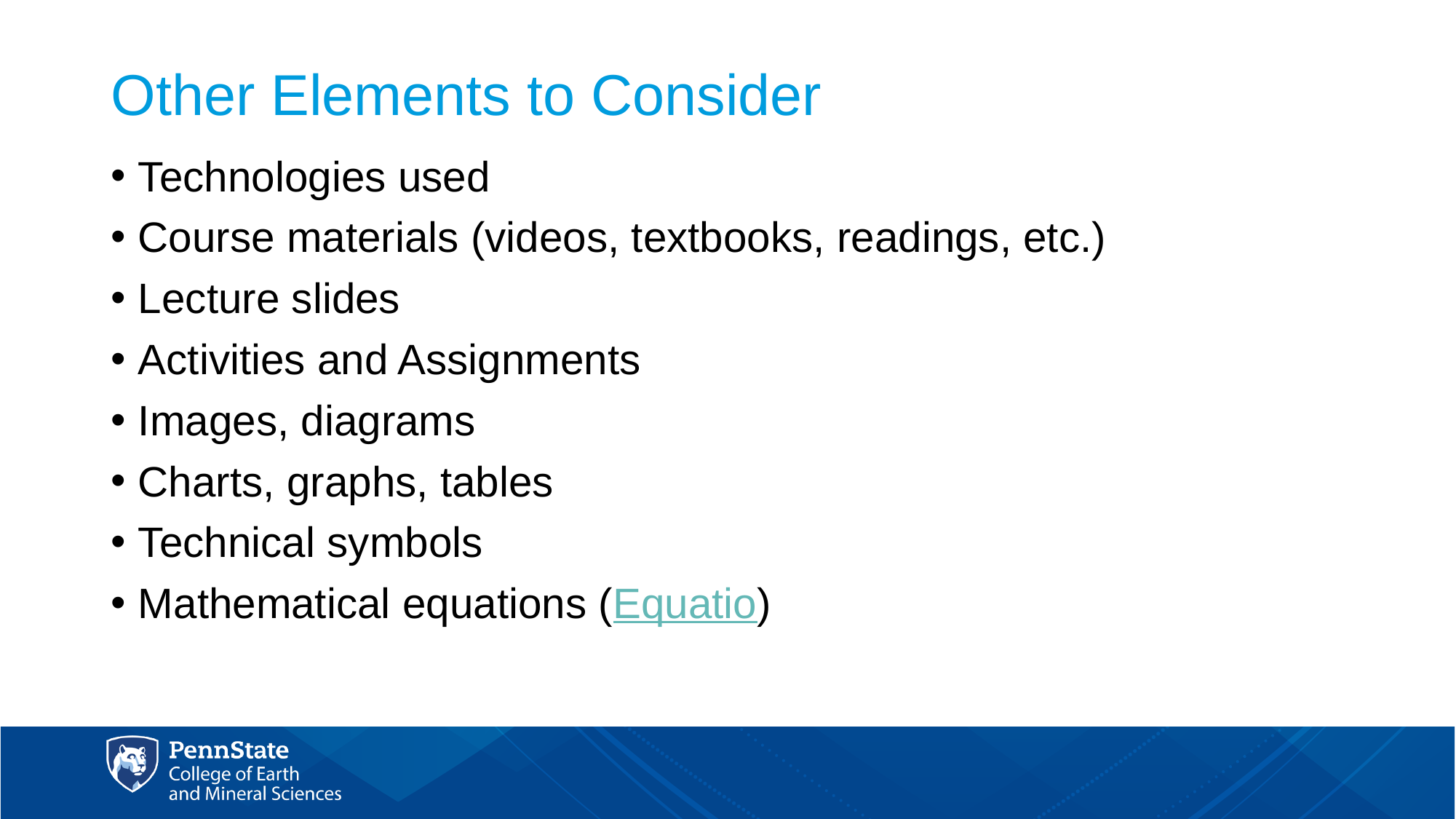

# Other Elements to Consider
Technologies used
Course materials (videos, textbooks, readings, etc.)
Lecture slides
Activities and Assignments
Images, diagrams
Charts, graphs, tables
Technical symbols
Mathematical equations (Equatio)